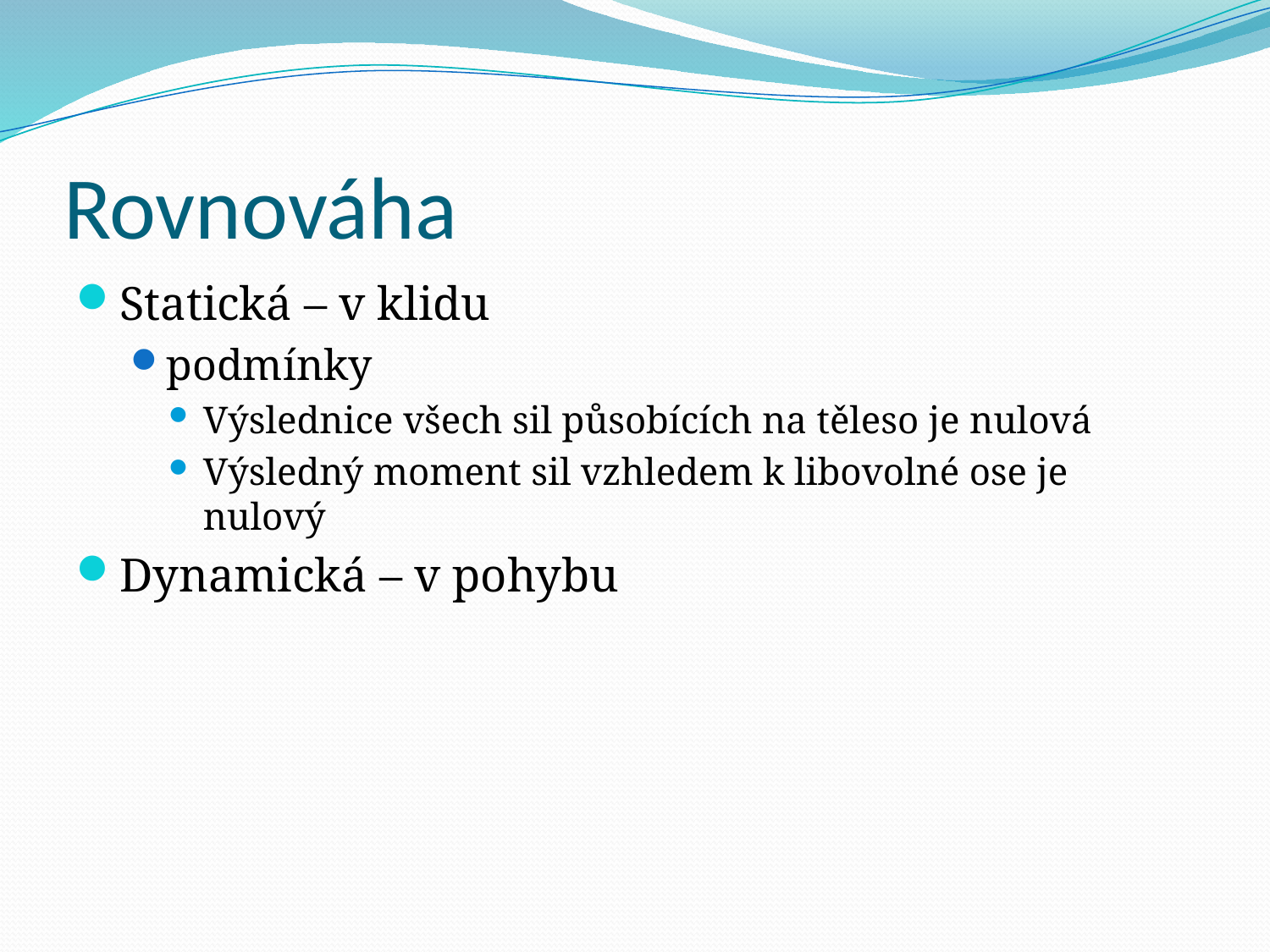

# Rovnováha
Statická – v klidu
podmínky
Výslednice všech sil působících na těleso je nulová
Výsledný moment sil vzhledem k libovolné ose je nulový
Dynamická – v pohybu